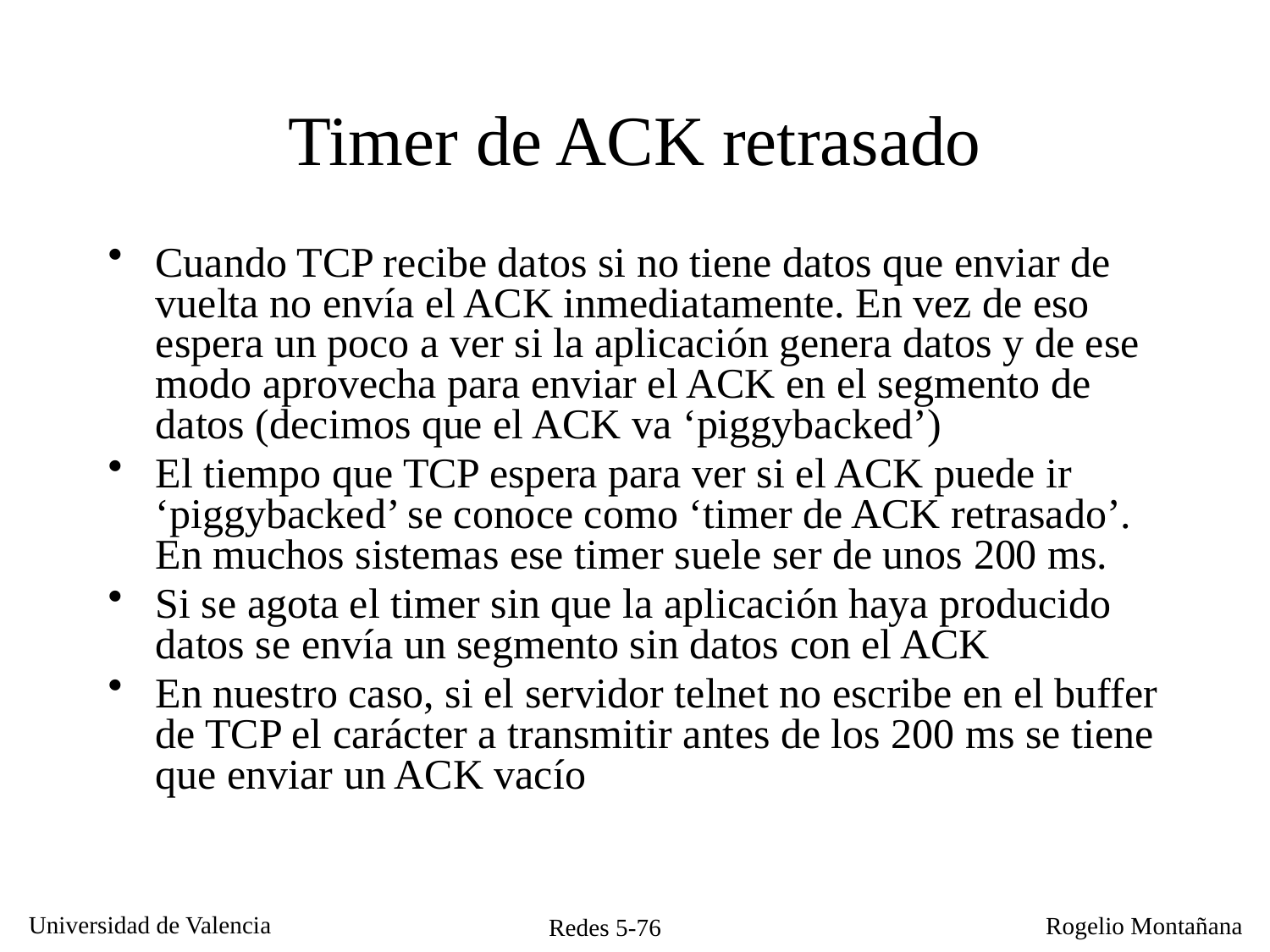

# Timer de ACK retrasado
Cuando TCP recibe datos si no tiene datos que enviar de vuelta no envía el ACK inmediatamente. En vez de eso espera un poco a ver si la aplicación genera datos y de ese modo aprovecha para enviar el ACK en el segmento de datos (decimos que el ACK va ‘piggybacked’)
El tiempo que TCP espera para ver si el ACK puede ir ‘piggybacked’ se conoce como ‘timer de ACK retrasado’. En muchos sistemas ese timer suele ser de unos 200 ms.
Si se agota el timer sin que la aplicación haya producido datos se envía un segmento sin datos con el ACK
En nuestro caso, si el servidor telnet no escribe en el buffer de TCP el carácter a transmitir antes de los 200 ms se tiene que enviar un ACK vacío